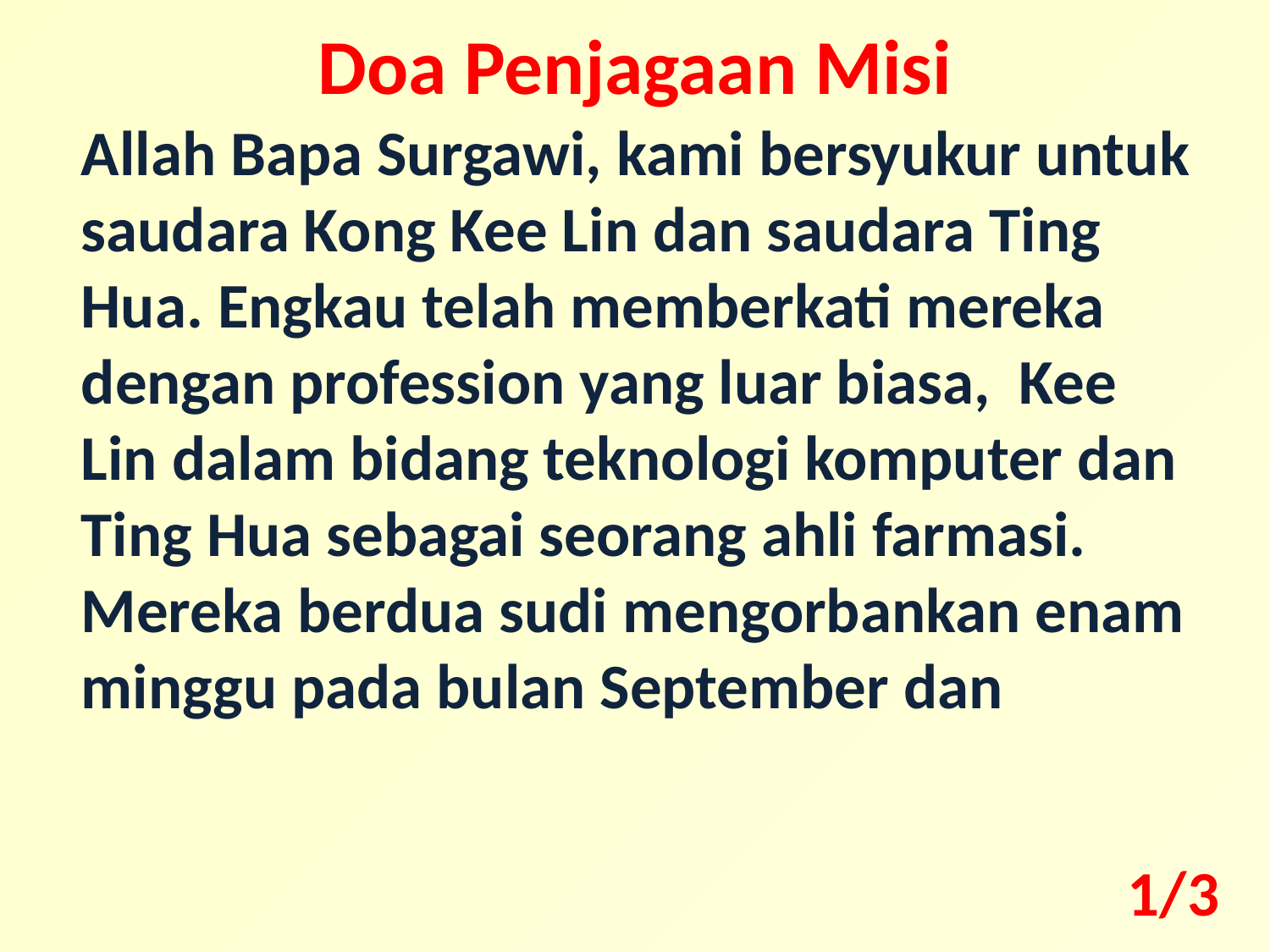

Doa Penjagaan Misi
Allah Bapa Surgawi, kami bersyukur untuk saudara Kong Kee Lin dan saudara Ting Hua. Engkau telah memberkati mereka dengan profession yang luar biasa,  Kee Lin dalam bidang teknologi komputer dan Ting Hua sebagai seorang ahli farmasi. Mereka berdua sudi mengorbankan enam minggu pada bulan September dan
1/3